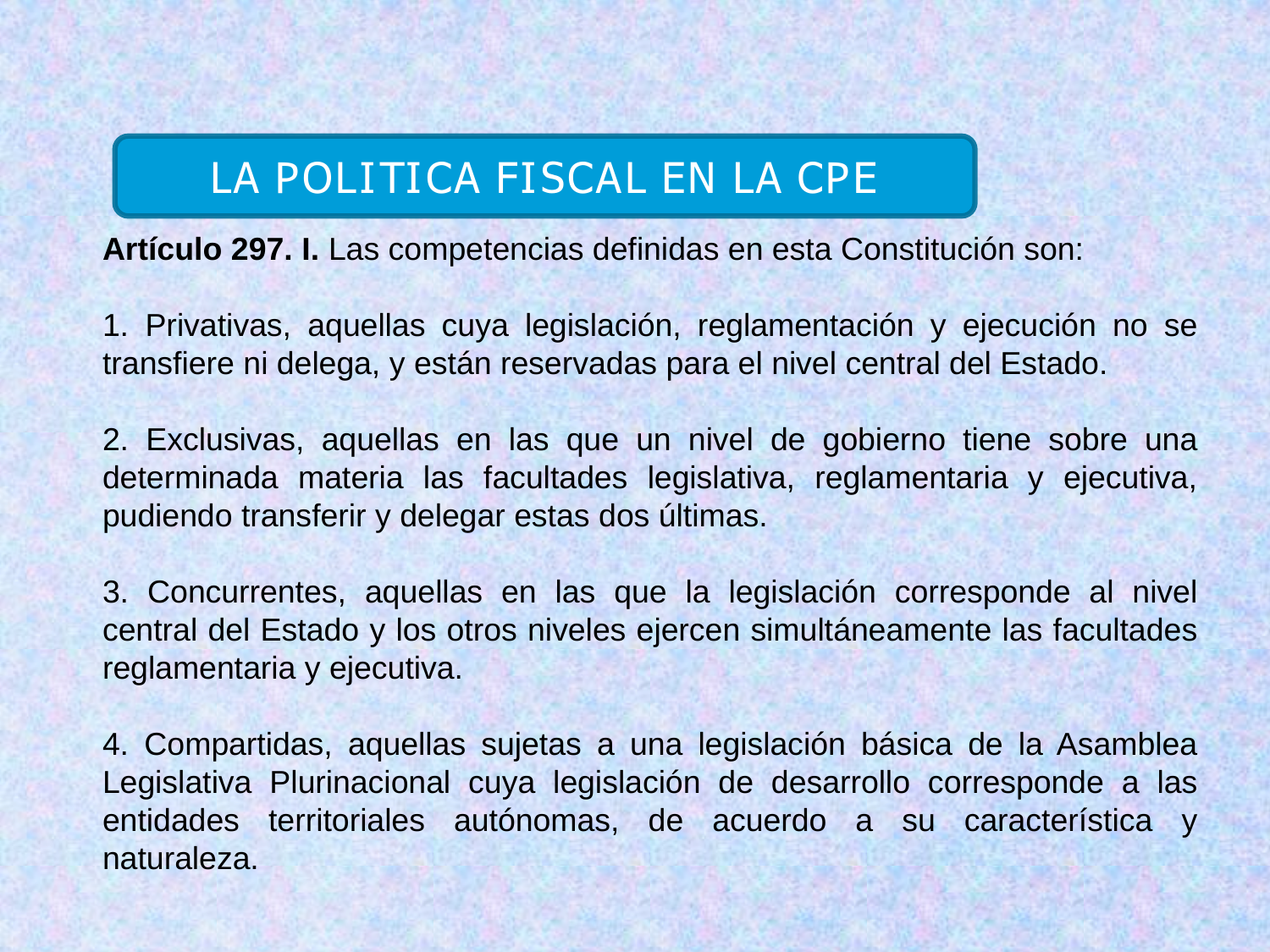

LA POLITICA FISCAL EN LA CPE

Artículo 297. I. Las competencias definidas en esta Constitución son:

1. Privativas, aquellas cuya legislación, reglamentación y ejecución no se transfiere ni delega, y están reservadas para el nivel central del Estado.

2. Exclusivas, aquellas en las que un nivel de gobierno tiene sobre una determinada materia las facultades legislativa, reglamentaria y ejecutiva, pudiendo transferir y delegar estas dos últimas.

3. Concurrentes, aquellas en las que la legislación corresponde al nivel central del Estado y los otros niveles ejercen simultáneamente las facultades reglamentaria y ejecutiva.

4. Compartidas, aquellas sujetas a una legislación básica de la Asamblea Legislativa Plurinacional cuya legislación de desarrollo corresponde a las entidades territoriales autónomas, de acuerdo a su característica y naturaleza.